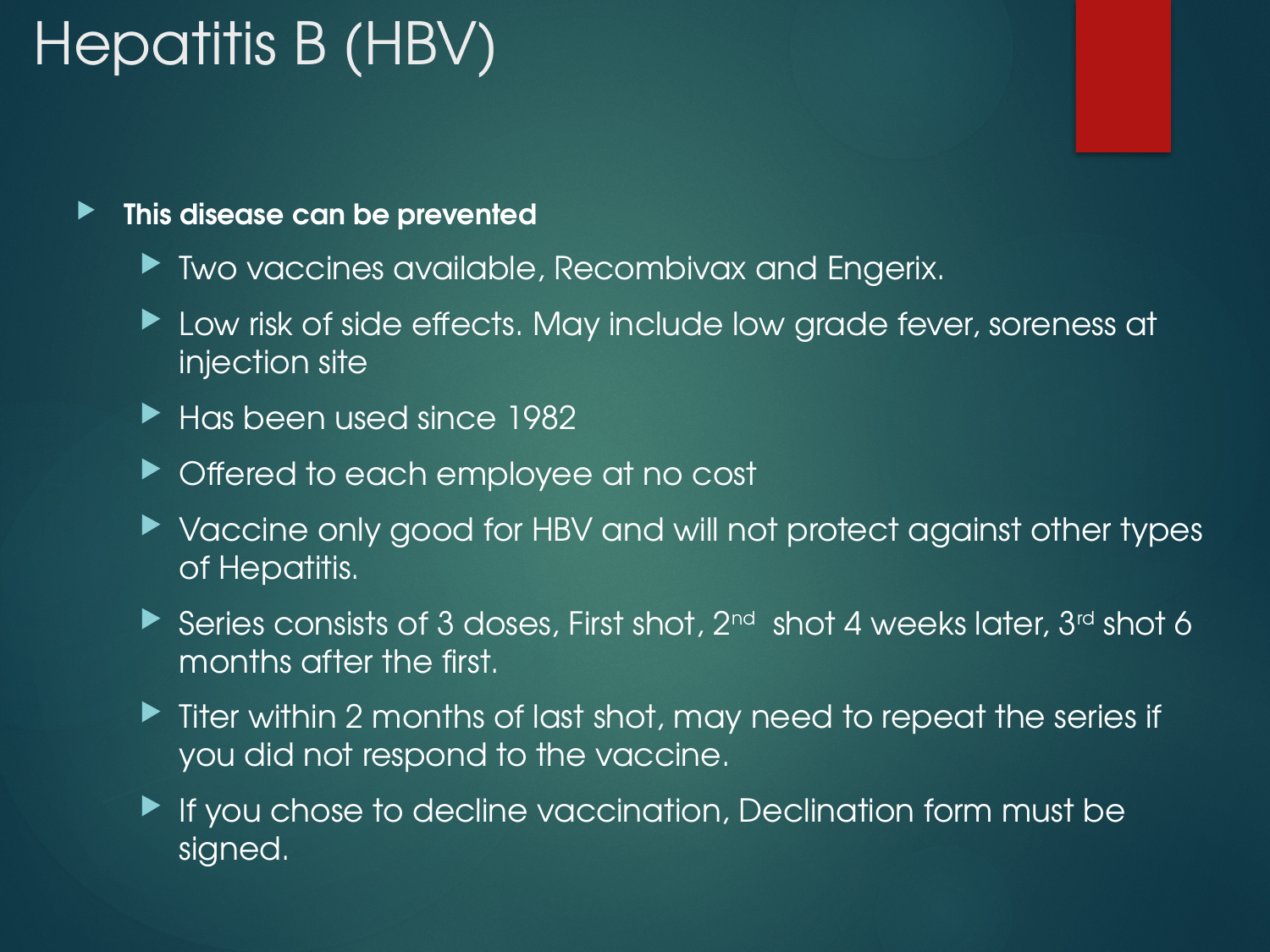

# Hepatitis B (HBV)
This disease can be prevented
Two vaccines available, Recombivax and Engerix.
Low risk of side effects. May include low grade fever, soreness at injection site
Has been used since 1982
Offered to each employee at no cost
Vaccine only good for HBV and will not protect against other types of Hepatitis.
Series consists of 3 doses, First shot, 2nd  shot 4 weeks later, 3rd shot 6 months after the first.
Titer within 2 months of last shot, may need to repeat the series if you did not respond to the vaccine.
If you chose to decline vaccination, Declination form must be signed.